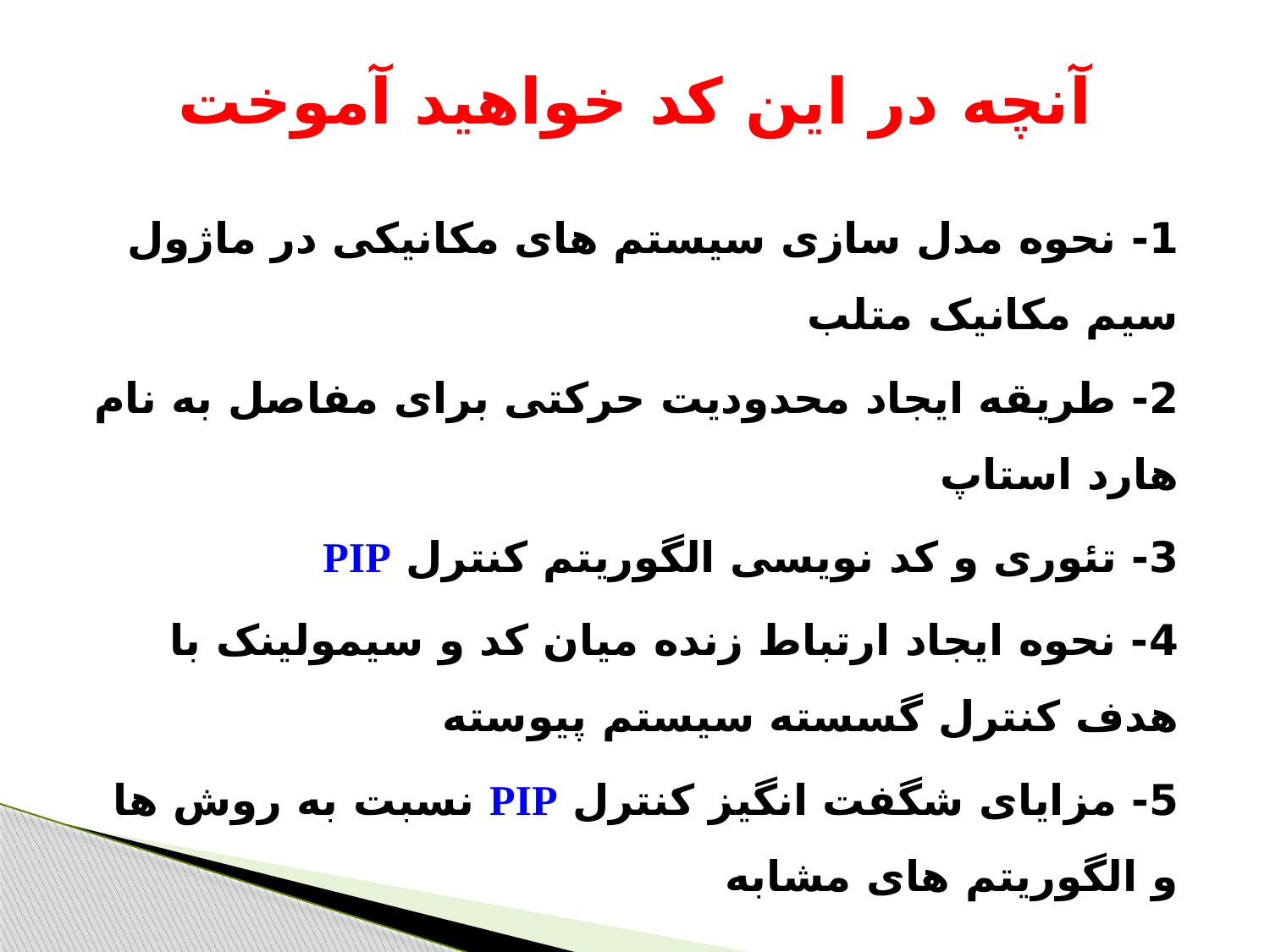

# آنچه در این کد خواهید آموخت
1- نحوه مدل سازی سیستم های مکانیکی در ماژول سیم مکانیک متلب
2- طریقه ایجاد محدودیت حرکتی برای مفاصل به نام هارد استاپ
3- تئوری و کد نویسی الگوریتم کنترل PIP
4- نحوه ایجاد ارتباط زنده میان کد و سیمولینک با هدف کنترل گسسته سیستم پیوسته
5- مزایای شگفت انگیز کنترل PIP نسبت به روش ها و الگوریتم های مشابه